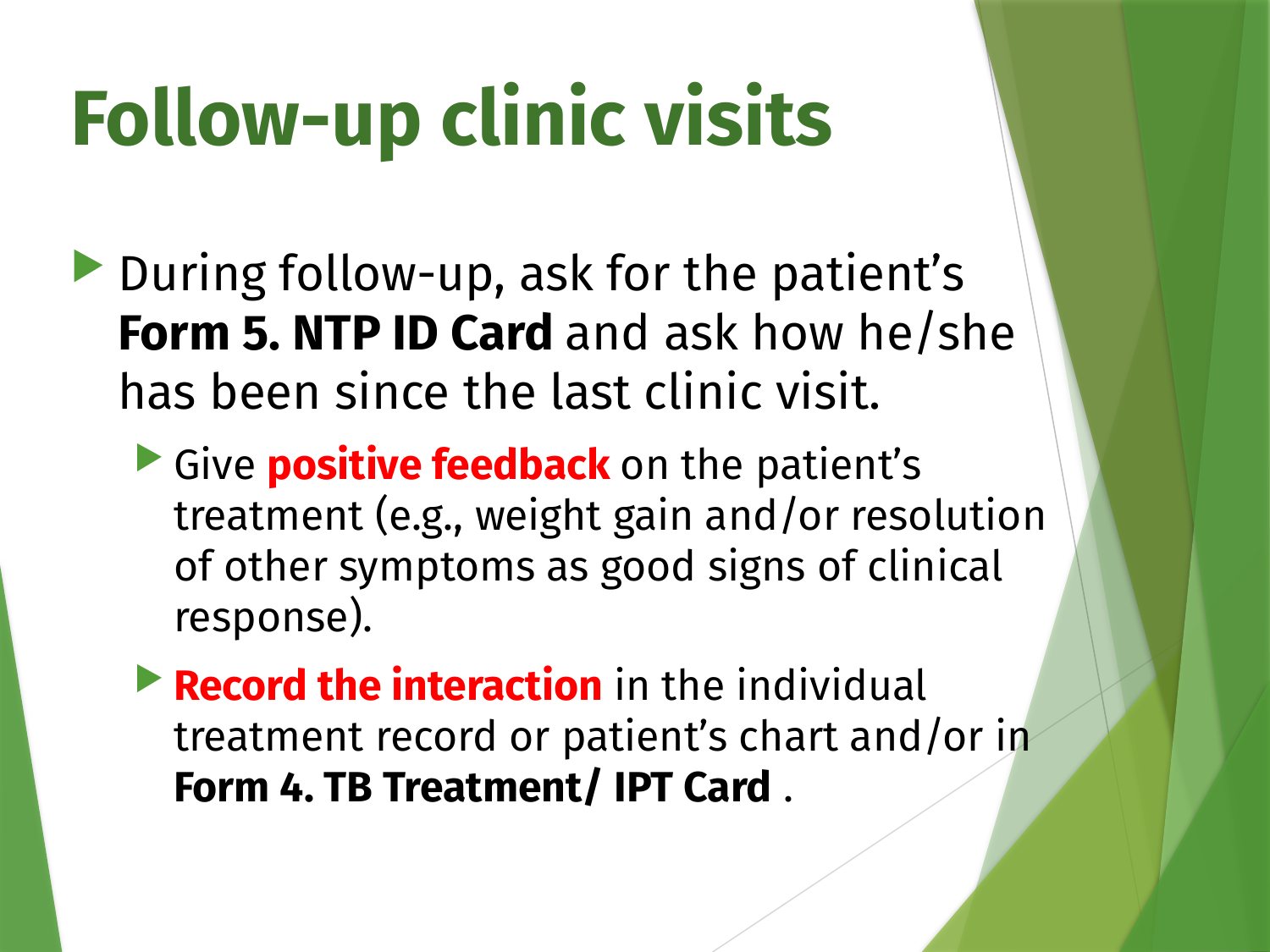

# Follow-up clinic visits
During follow-up, ask for the patient’s Form 5. NTP ID Card and ask how he/she has been since the last clinic visit.
Give positive feedback on the patient’s treatment (e.g., weight gain and/or resolution of other symptoms as good signs of clinical response).
Record the interaction in the individual treatment record or patient’s chart and/or in Form 4. TB Treatment/ IPT Card .